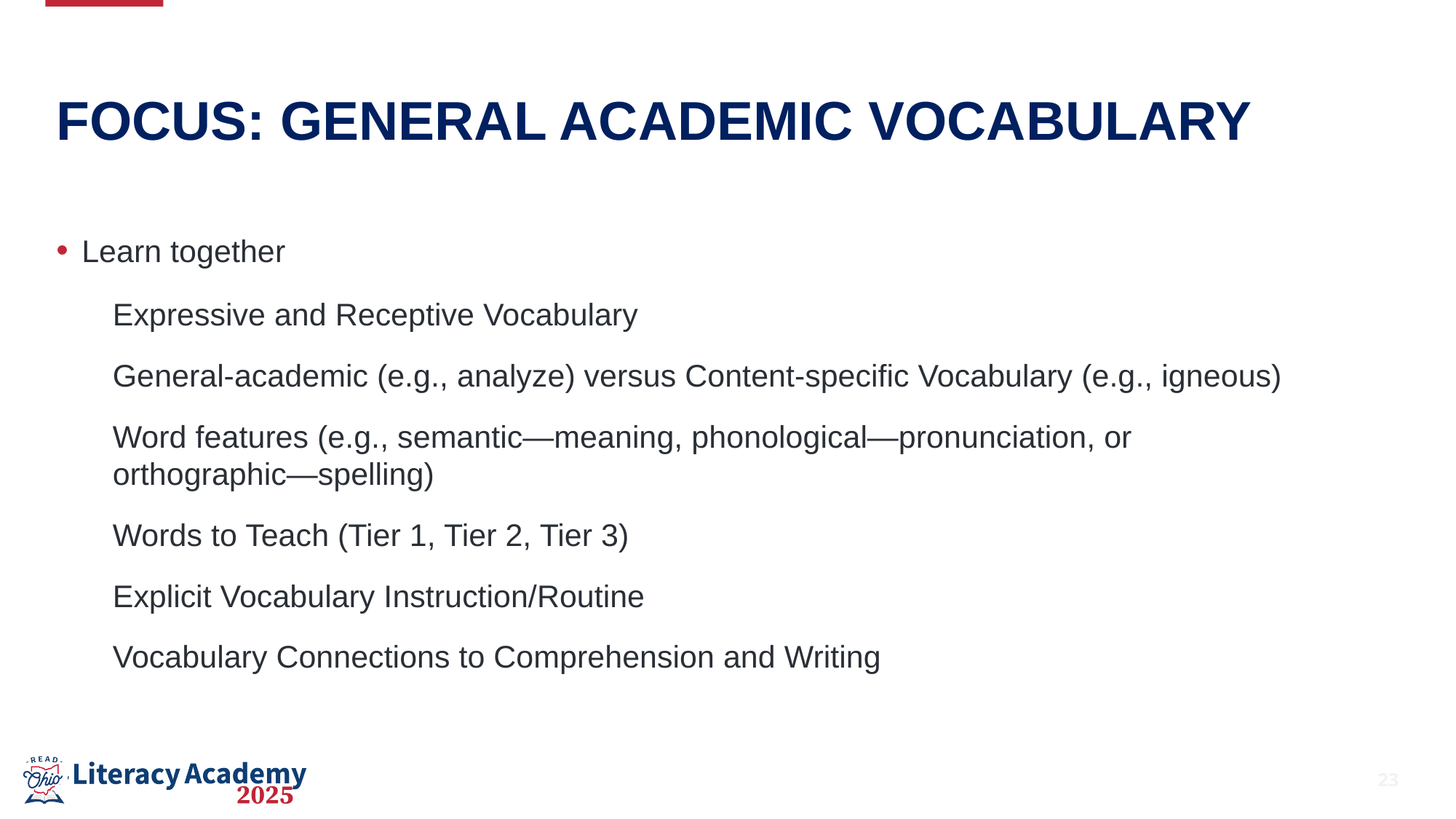

# Focus: General academic vocabulary
Learn together
Expressive and Receptive Vocabulary
General-academic (e.g., analyze) versus Content-specific Vocabulary (e.g., igneous)
Word features (e.g., semantic—meaning, phonological—pronunciation, or orthographic—spelling)
Words to Teach (Tier 1, Tier 2, Tier 3)
Explicit Vocabulary Instruction/Routine
Vocabulary Connections to Comprehension and Writing

23